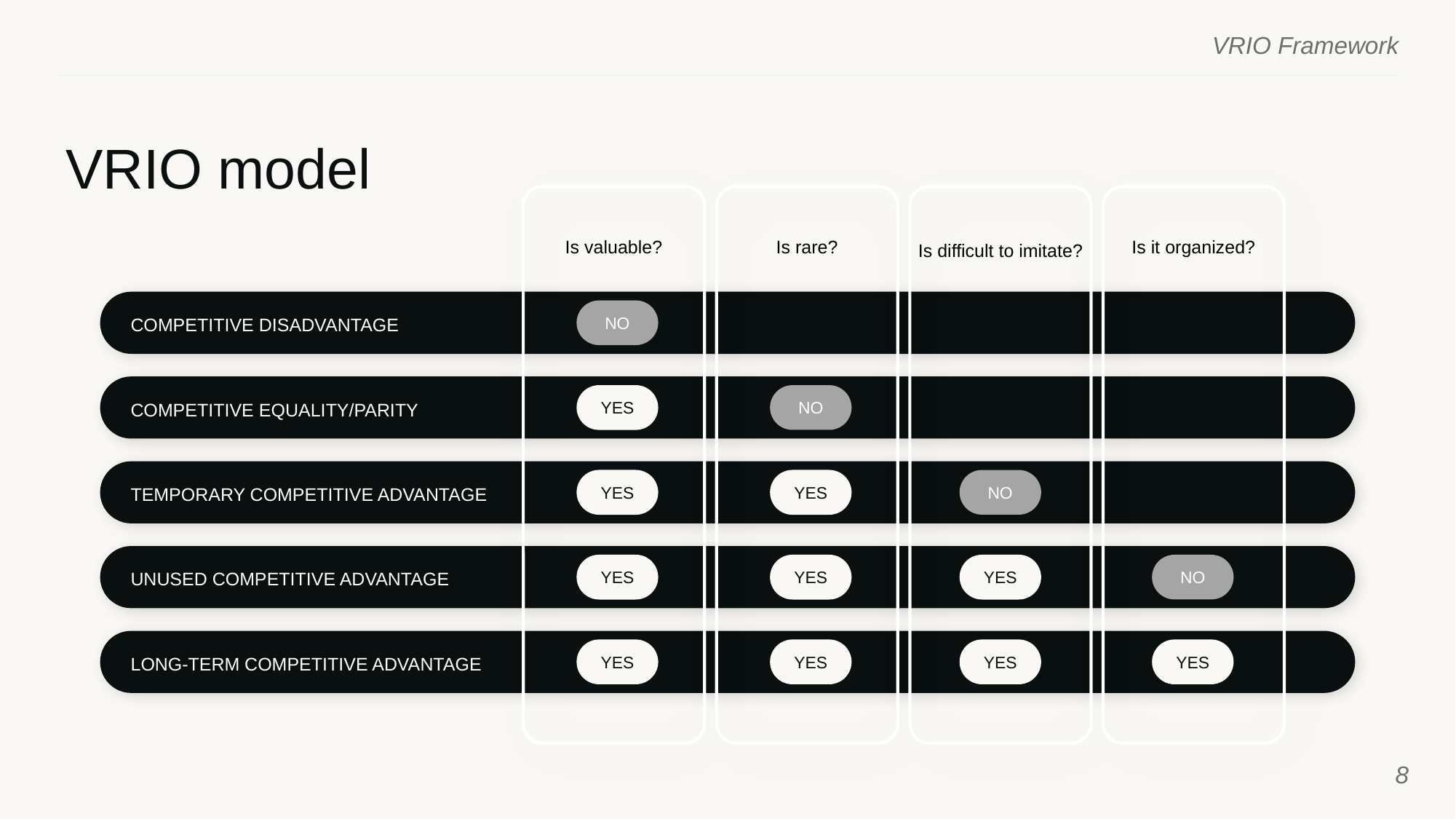

# VRIO model
Is difficult to imitate?
Is rare?
Is it organized?
Is valuable?
COMPETITIVE DISADVANTAGE
NO

COMPETITIVE EQUALITY/PARITY
YES
NO
TEMPORARY COMPETITIVE ADVANTAGE
YES
YES
NO
UNUSED COMPETITIVE ADVANTAGE
YES
YES
YES
NO

LONG-TERM COMPETITIVE ADVANTAGE
YES
YES
YES
YES
8